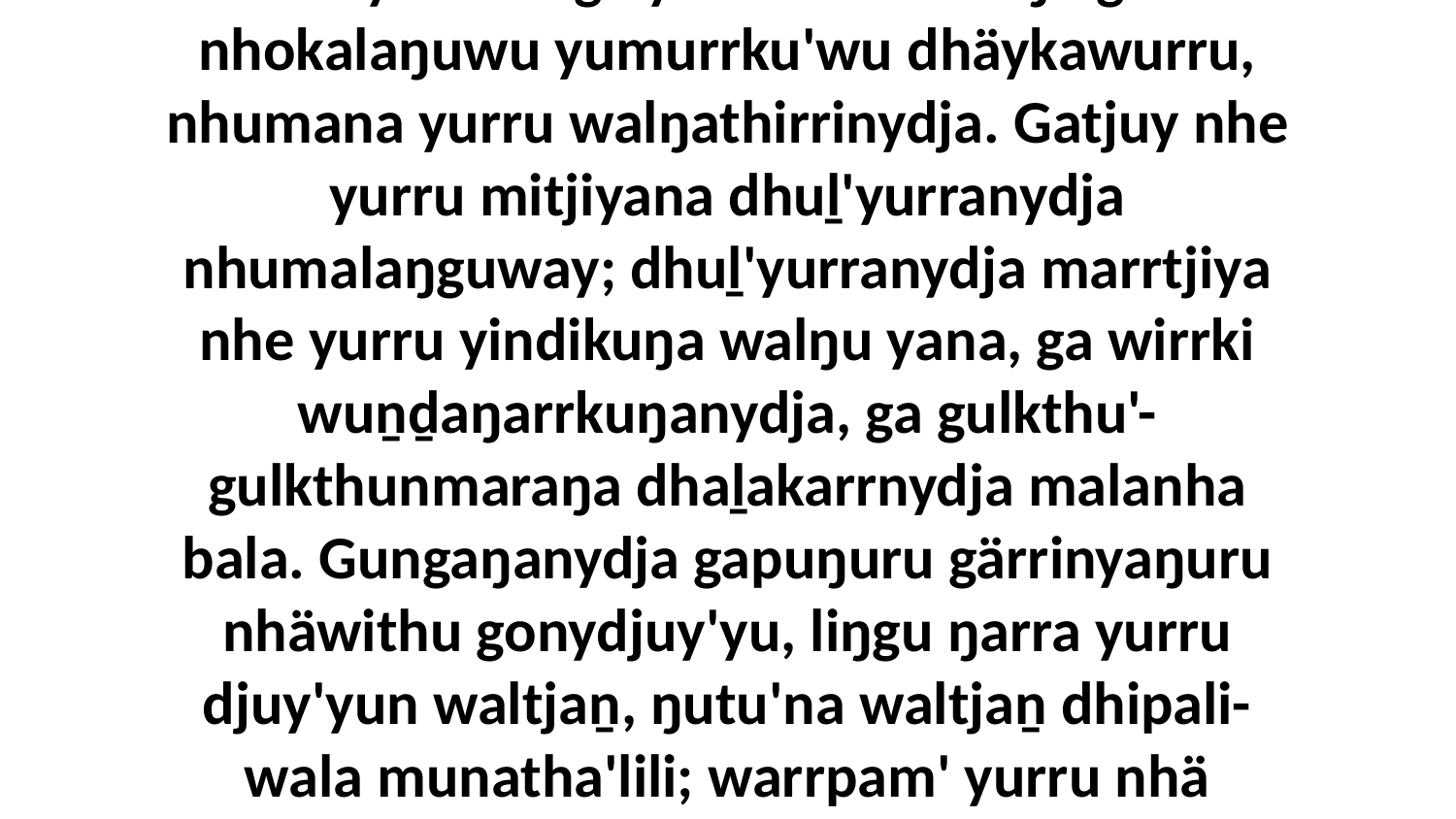

14-17 Bukmaknha yurru murrmurryundja yolŋunydja miṯtji, yurru nhepina ga nhuŋu miyalknha ga yumurrku' nhuŋu ga nhokalaŋuwu yumurrku'wu dhäykawurru, nhumana yurru walŋathirrinydja. Gatjuy nhe yurru mitjiyana dhuḻ'yurranydja nhumalaŋguway; dhuḻ'yurranydja marrtjiya nhe yurru yindikuŋa walŋu yana, ga wirrki wuṉḏaŋarrkuŋanydja, ga gulkthu'-gulkthunmaraŋa dhaḻakarrnydja malanha bala. Gungaŋanydja gapuŋuru gärrinyaŋuru nhäwithu gonydjuy'yu, liŋgu ŋarra yurru djuy'yun waltjaṉ, ŋutu'na waltjaṉ dhipali-wala munatha'lili; warrpam' yurru nhä malanha dhä-monygumana, bala yurru murrmurryunna marrtji ŋunhala djinawa' gapuŋurana.